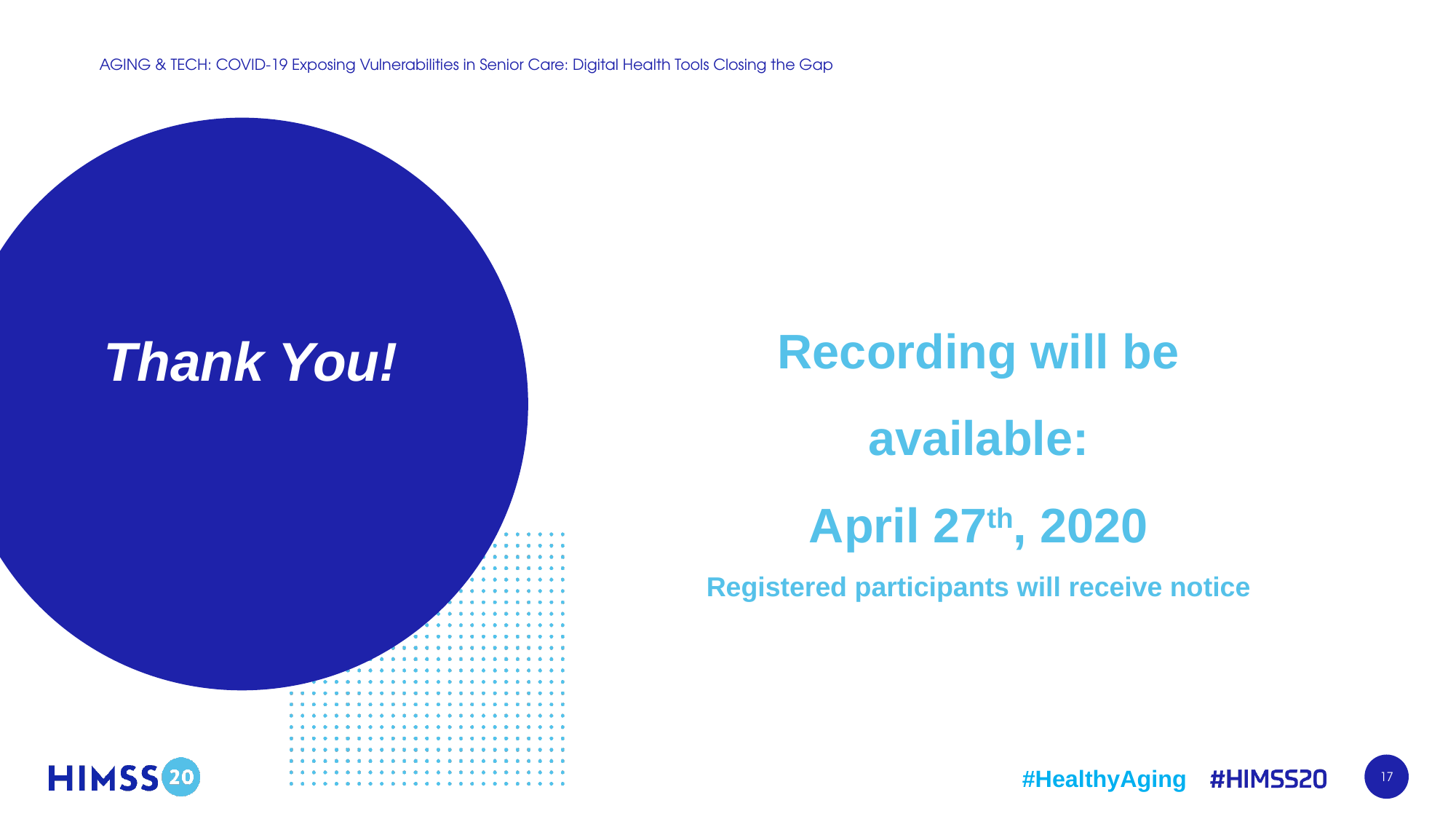

# Thank You!
Recording will be available:
April 27th, 2020
Registered participants will receive notice

17